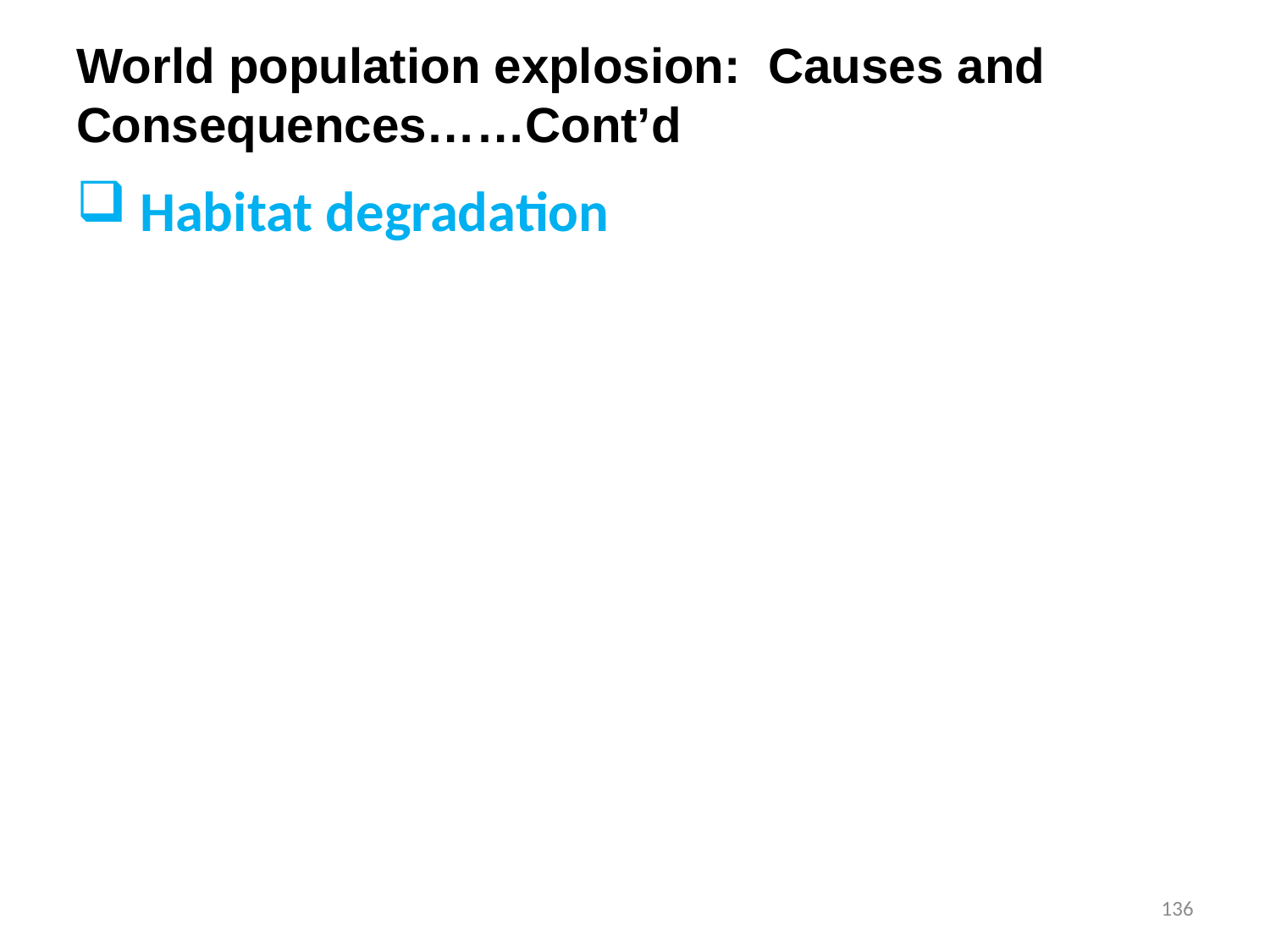

# World population explosion:  Causes and Consequences……Cont’d
 Habitat degradation

136